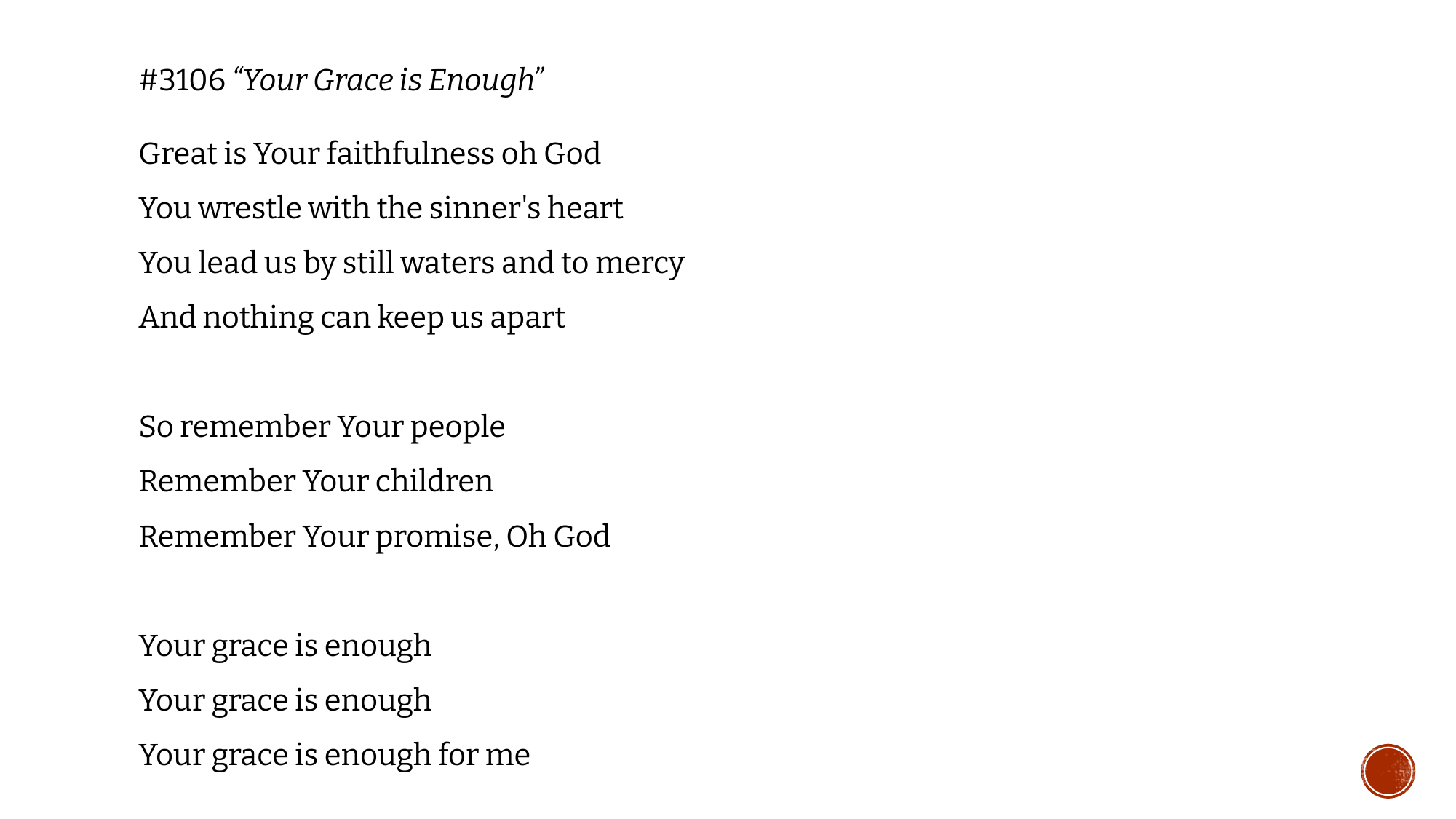

#
#3106 “Your Grace is Enough”
Great is Your faithfulness oh God
You wrestle with the sinner's heart
You lead us by still waters and to mercy
And nothing can keep us apart
So remember Your people
Remember Your children
Remember Your promise, Oh God
Your grace is enough
Your grace is enough
Your grace is enough for me